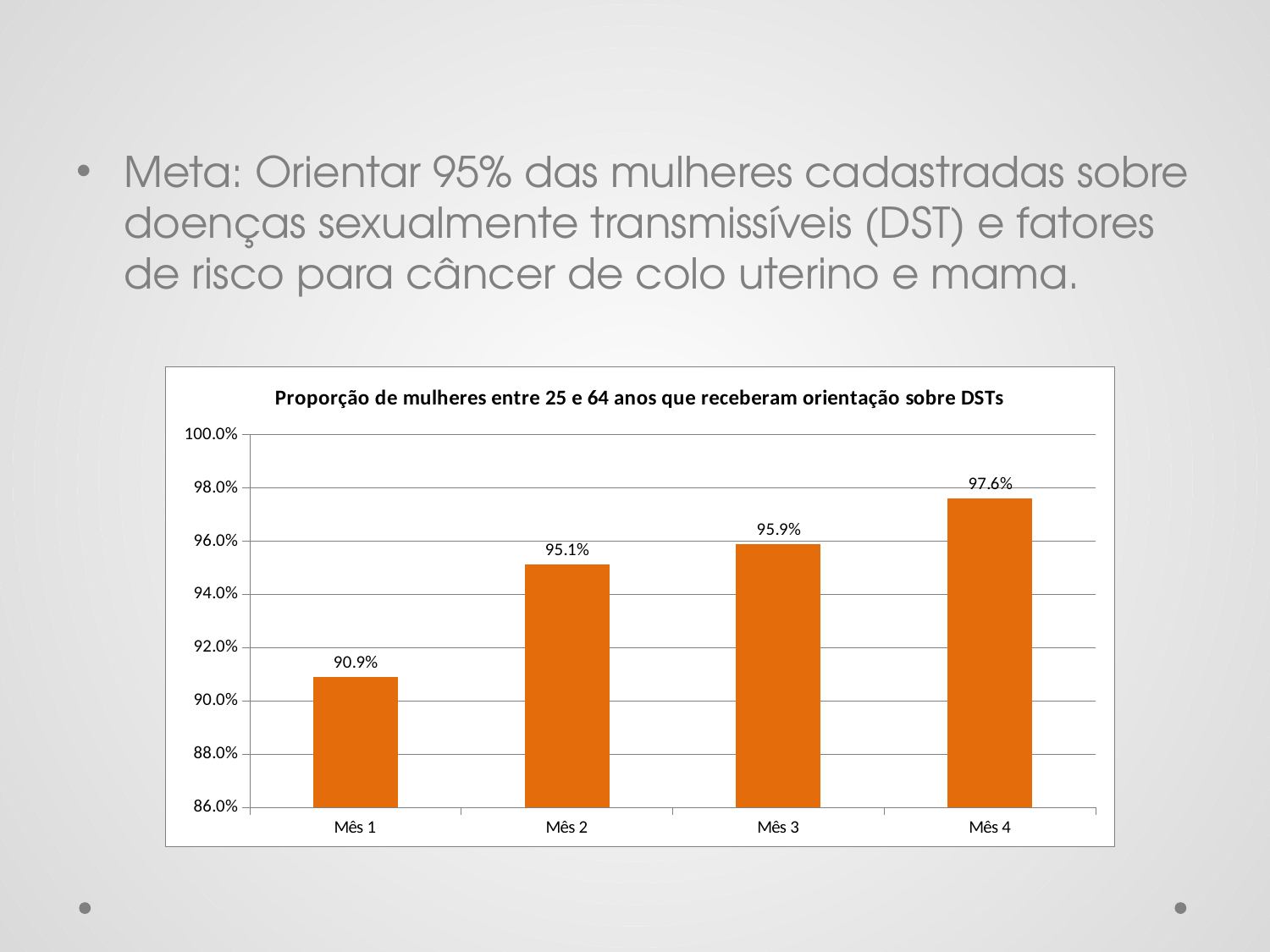

Meta: Orientar 95% das mulheres cadastradas sobre doenças sexualmente transmissíveis (DST) e fatores de risco para câncer de colo uterino e mama.

### Chart:

| Category | Proporção de mulheres entre 25 e 64 anos que receberam orientação sobre DSTs |
|---|---|
| Mês 1 | 0.9090909090909091 |
| Mês 2 | 0.951219512195122 |
| Mês 3 | 0.958904109589041 |
| Mês 4 | 0.9759036144578316 |